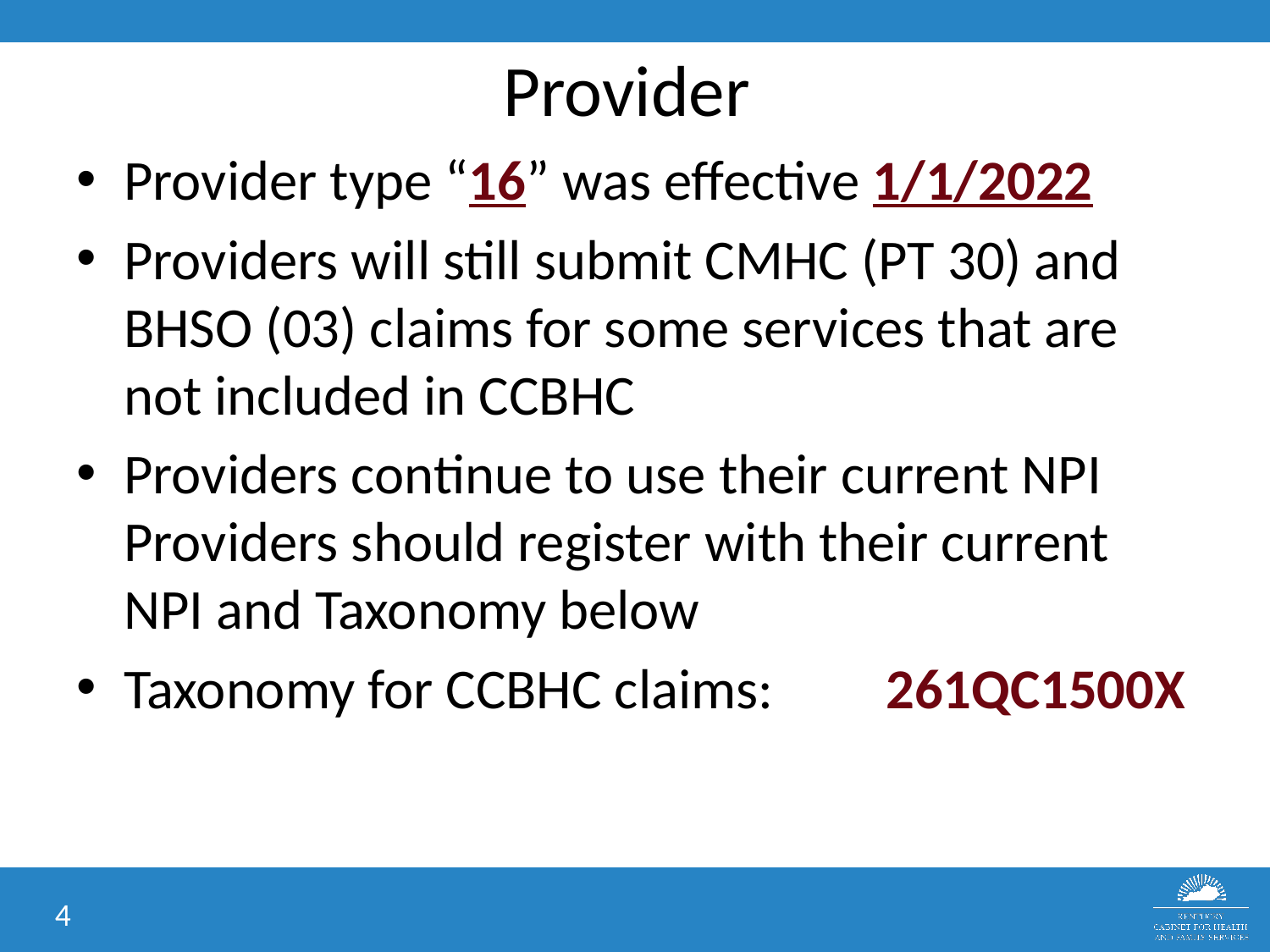

# Provider
Provider type “16” was effective 1/1/2022
Providers will still submit CMHC (PT 30) and BHSO (03) claims for some services that are not included in CCBHC
Providers continue to use their current NPI  Providers should register with their current NPI and Taxonomy below
Taxonomy for CCBHC claims:  	261QC1500X

4